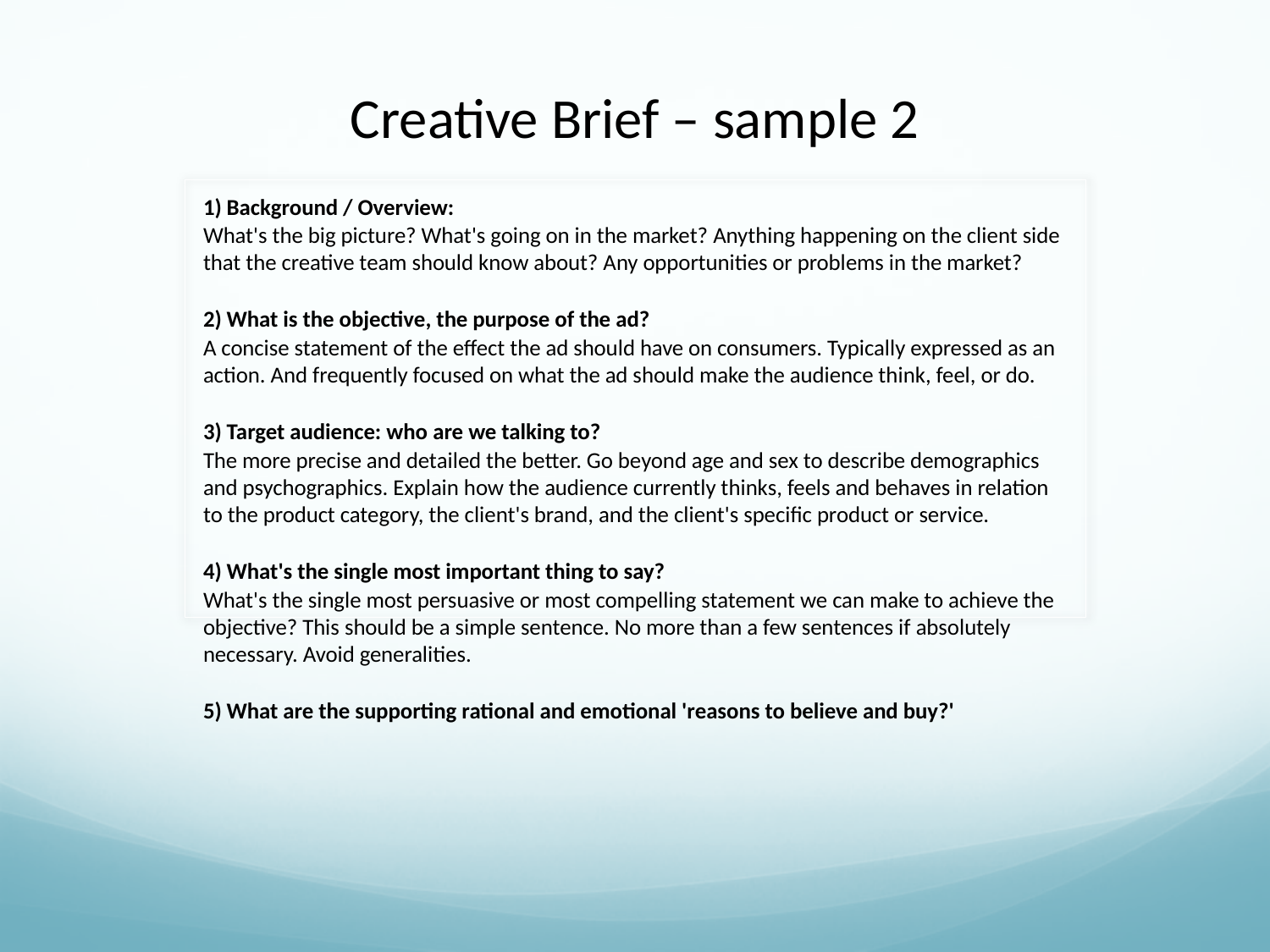

# Creative Brief – sample 2

1) Background / Overview:
What's the big picture? What's going on in the market? Anything happening on the client side that the creative team should know about? Any opportunities or problems in the market?

2) What is the objective, the purpose of the ad?
A concise statement of the effect the ad should have on consumers. Typically expressed as an action. And frequently focused on what the ad should make the audience think, feel, or do.

3) Target audience: who are we talking to?
The more precise and detailed the better. Go beyond age and sex to describe demographics and psychographics. Explain how the audience currently thinks, feels and behaves in relation to the product category, the client's brand, and the client's specific product or service.

4) What's the single most important thing to say?
What's the single most persuasive or most compelling statement we can make to achieve the objective? This should be a simple sentence. No more than a few sentences if absolutely necessary. Avoid generalities.

5) What are the supporting rational and emotional 'reasons to believe and buy?'